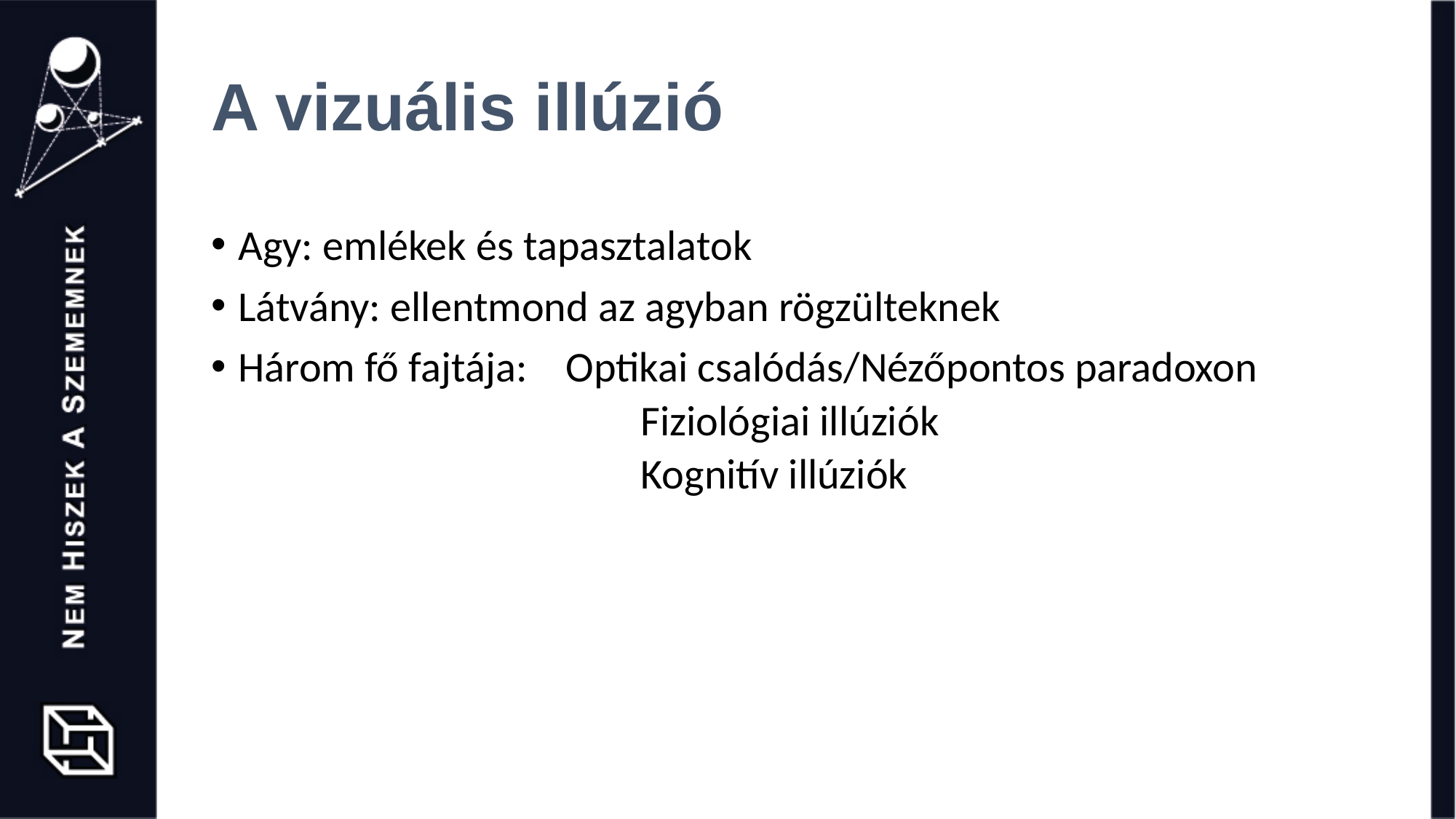

# A vizuális illúzió
Agy: emlékek és tapasztalatok
Látvány: ellentmond az agyban rögzülteknek
Három fő fajtája: 	Optikai csalódás/Nézőpontos paradoxon
	Fiziológiai illúziók
	Kognitív illúziók